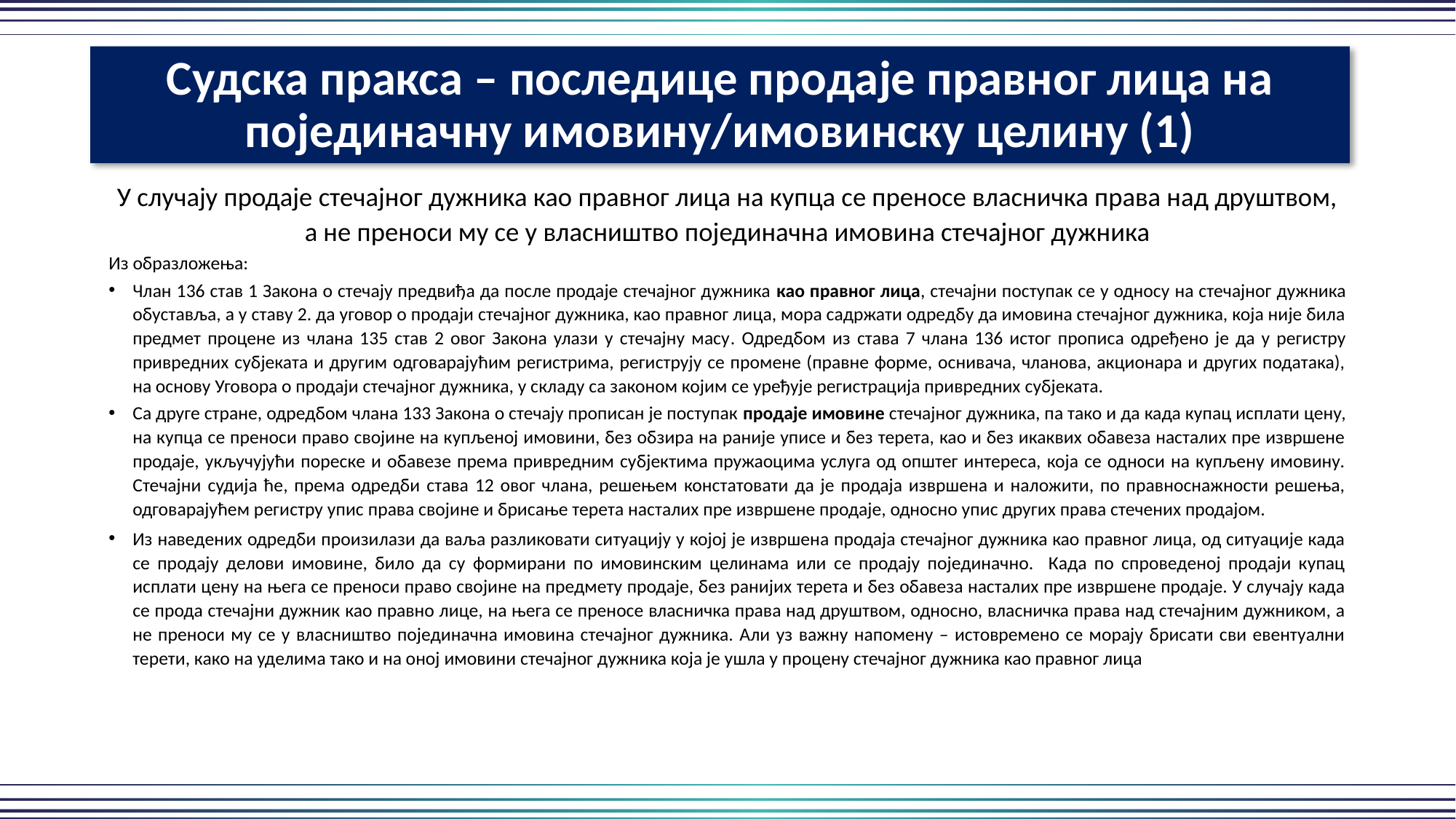

Судска пракса – последице продаје правног лица на појединачну имовину/имовинску целину (1)
У случају продаје стечајног дужника као правног лица на купца се преносе власничка права над друштвом, а не преноси му се у власништво појединачна имовина стечајног дужника
Из образложења:
Члан 136 став 1 Закона о стечају предвиђа да после продаје стечајног дужника као правног лица, стечајни поступак се у односу на стечајног дужника обуставља, а у ставу 2. да уговор о продаји стечајног дужника, као правног лица, мора садржати одредбу да имовина стечајног дужника, која није била предмет процене из члана 135 став 2 овог Закона улази у стечајну масу. Одредбом из става 7 члана 136 истог прописа одређено је да у регистру привредних субјеката и другим одговарајућим регистрима, региструју се промене (правне форме, оснивача, чланова, акционара и других података), на основу Уговора о продаји стечајног дужника, у складу са законом којим се уређује регистрација привредних субјеката.
Са друге стране, одредбом члана 133 Закона о стечају прописан је поступак продаје имовине стечајног дужника, па тако и да када купац исплати цену, на купца се преноси право својине на купљеној имовини, без обзира на раније уписе и без терета, као и без икаквих обавеза насталих пре извршене продаје, укључујући пореске и обавезе према привредним субјектима пружаоцима услуга од општег интереса, која се односи на купљену имовину. Стечајни судија ће, према одредби става 12 овог члана, решењем констатовати да је продаја извршена и наложити, по правноснажности решења, одговарајућем регистру упис права својине и брисање терета насталих пре извршене продаје, односно упис других права стечених продајом.
Из наведених одредби произилази да ваља разликовати ситуацију у којој је извршена продаја стечајног дужника као правног лица, од ситуације када се продају делови имовине, било да су формирани по имовинским целинама или се продају појединачно.  Када по спроведеној продаји купац исплати цену на њега се преноси право својине на предмету продаје, без ранијих терета и без обавеза насталих пре извршене продаје. У случају када се прода стечајни дужник као правно лице, на њега се преносе власничка права над друштвом, односно, власничка права над стечајним дужником, а не преноси му се у власништво појединачна имовина стечајног дужника. Али уз важну напомену – истовремено се морају брисати сви евентуални терети, како на уделима тако и на оној имовини стечајног дужника која је ушла у процену стечајног дужника као правног лица